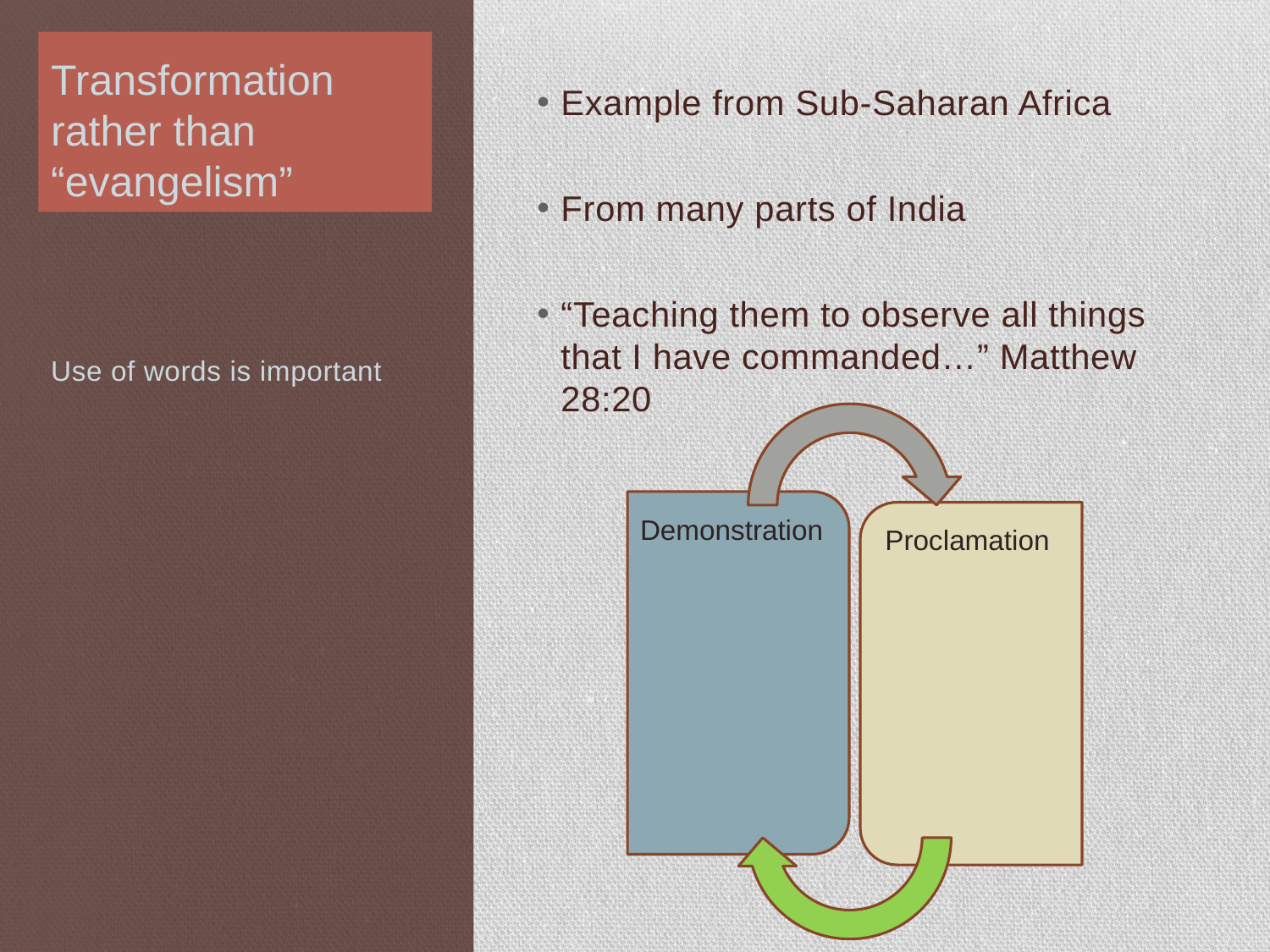

# Transformation rather than “evangelism”
Example from Sub-Saharan Africa

From many parts of India

“Teaching them to observe all things that I have commanded…” Matthew 28:20

Use of words is important
Proclamation

Demonstration